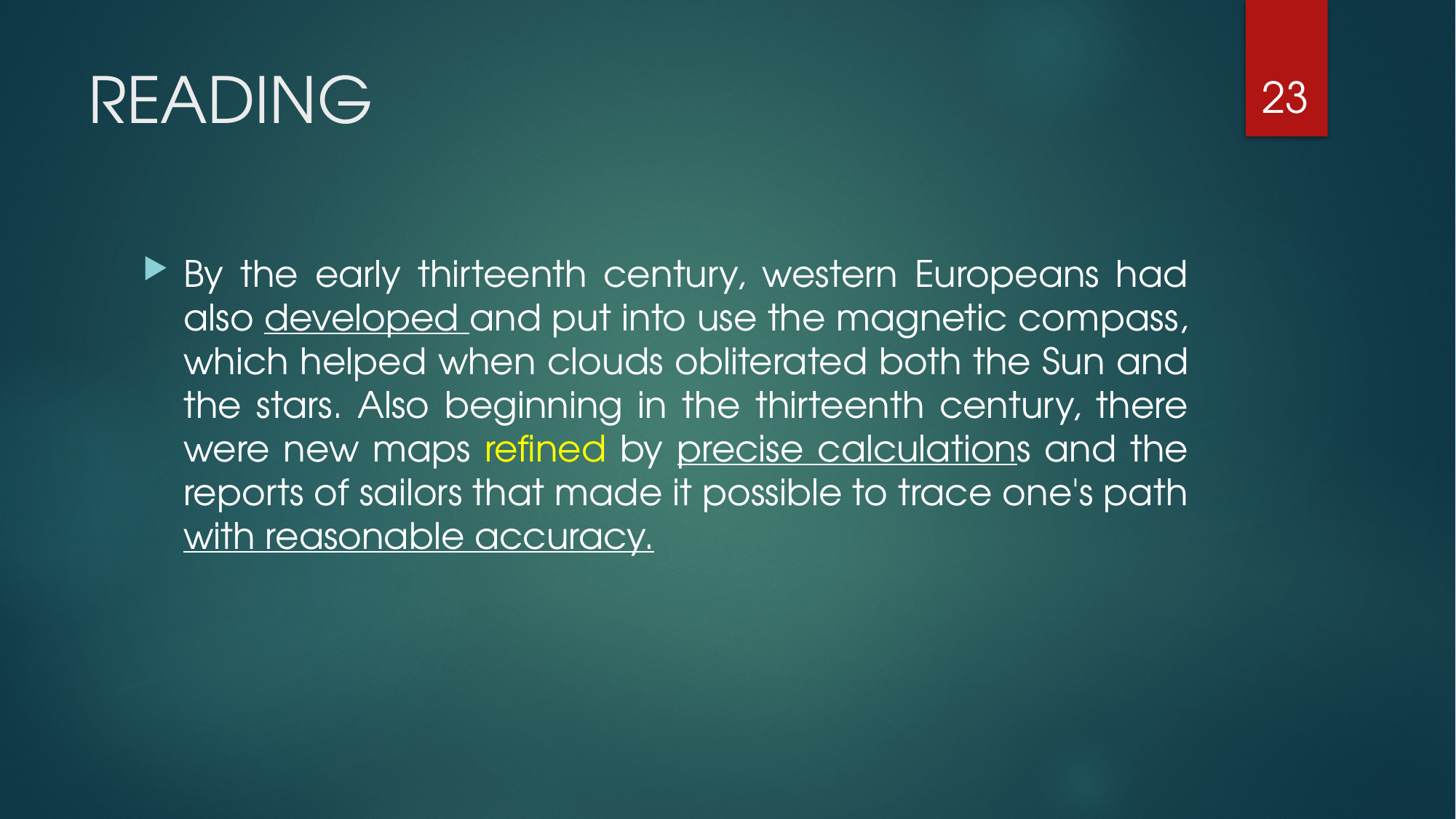

23
# READING
By the early thirteenth century, western Europeans had also developed and put into use the magnetic compass, which helped when clouds obliterated both the Sun and the stars. Also beginning in the thirteenth century, there were new maps refined by precise calculations and the reports of sailors that made it possible to trace one's path with reasonable accuracy.